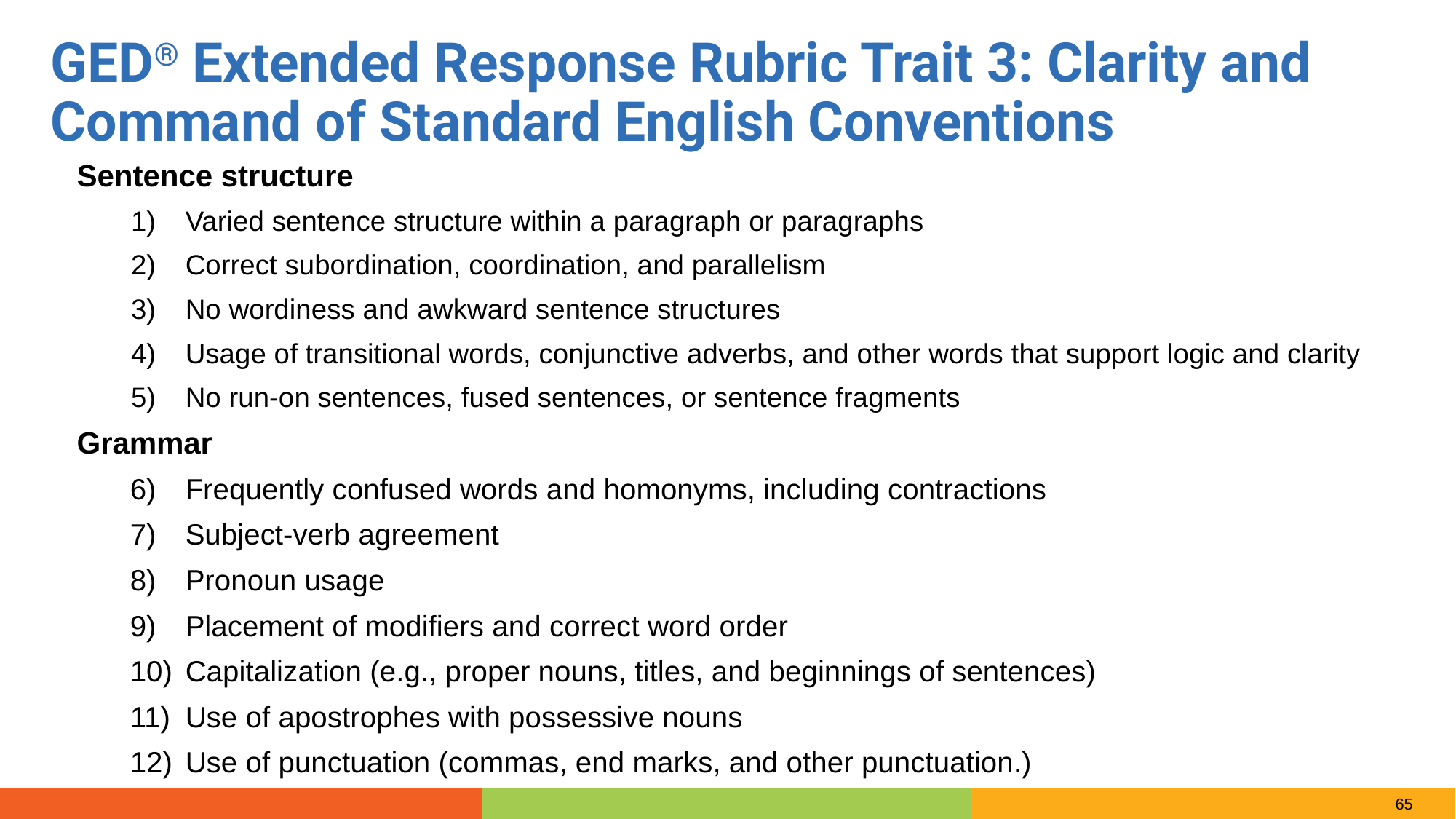

GED® Extended Response Rubric Trait 3: Clarity and Command of Standard English Conventions
Sentence structure
Varied sentence structure within a paragraph or paragraphs
Correct subordination, coordination, and parallelism
No wordiness and awkward sentence structures
Usage of transitional words, conjunctive adverbs, and other words that support logic and clarity
No run-on sentences, fused sentences, or sentence fragments
Grammar
Frequently confused words and homonyms, including contractions
Subject-verb agreement
Pronoun usage
Placement of modifiers and correct word order
Capitalization (e.g., proper nouns, titles, and beginnings of sentences)
Use of apostrophes with possessive nouns
Use of punctuation (commas, end marks, and other punctuation.)